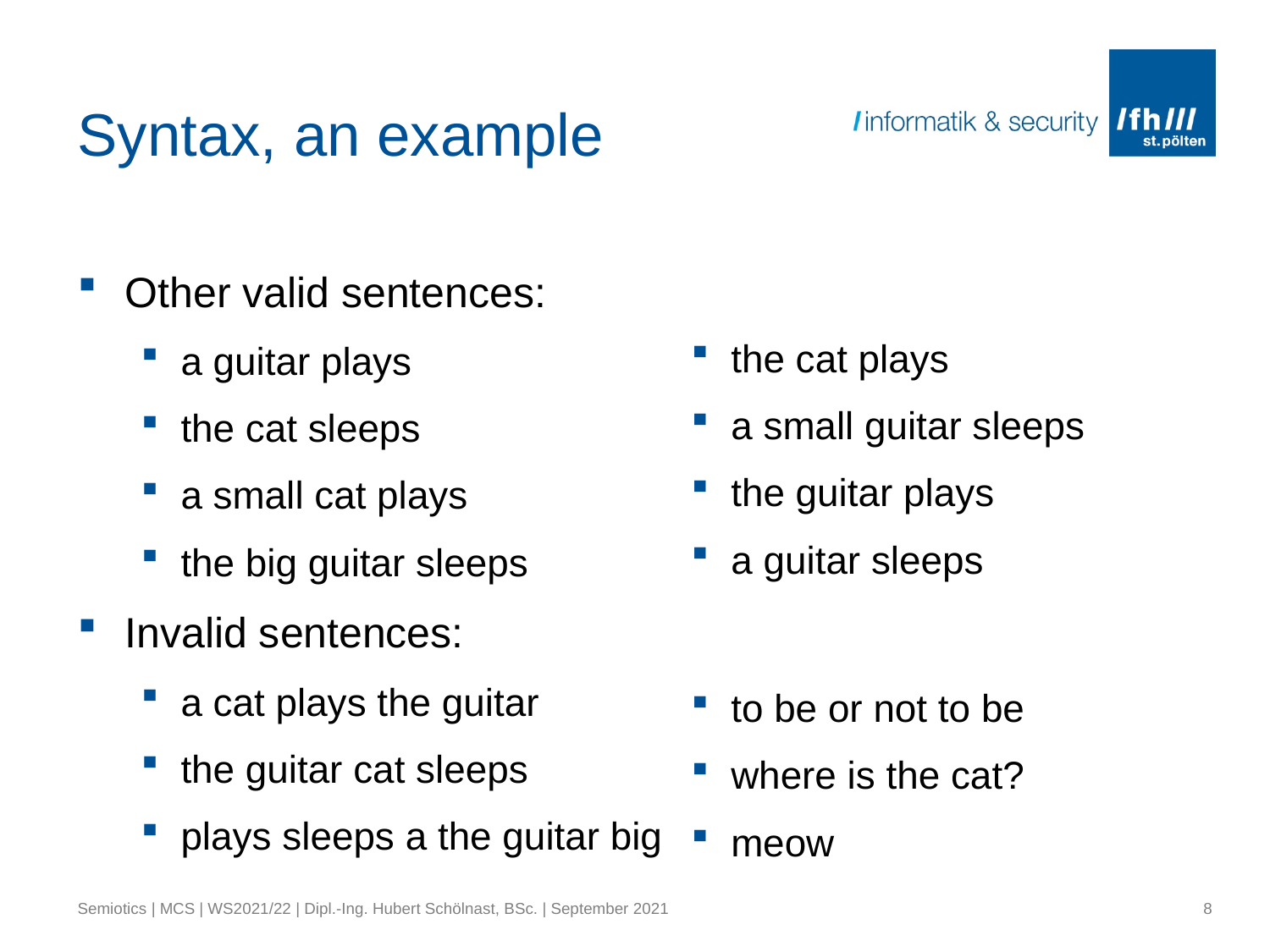

# Syntax, an example
Other valid sentences:
a guitar plays
the cat sleeps
a small cat plays
the big guitar sleeps
Invalid sentences:
a cat plays the guitar
the guitar cat sleeps
plays sleeps a the guitar big

the cat plays
a small guitar sleeps
the guitar plays
a guitar sleeps

to be or not to be
where is the cat?
meow
Semiotics | MCS | WS2021/22 | Dipl.-Ing. Hubert Schölnast, BSc. | September 2021
8